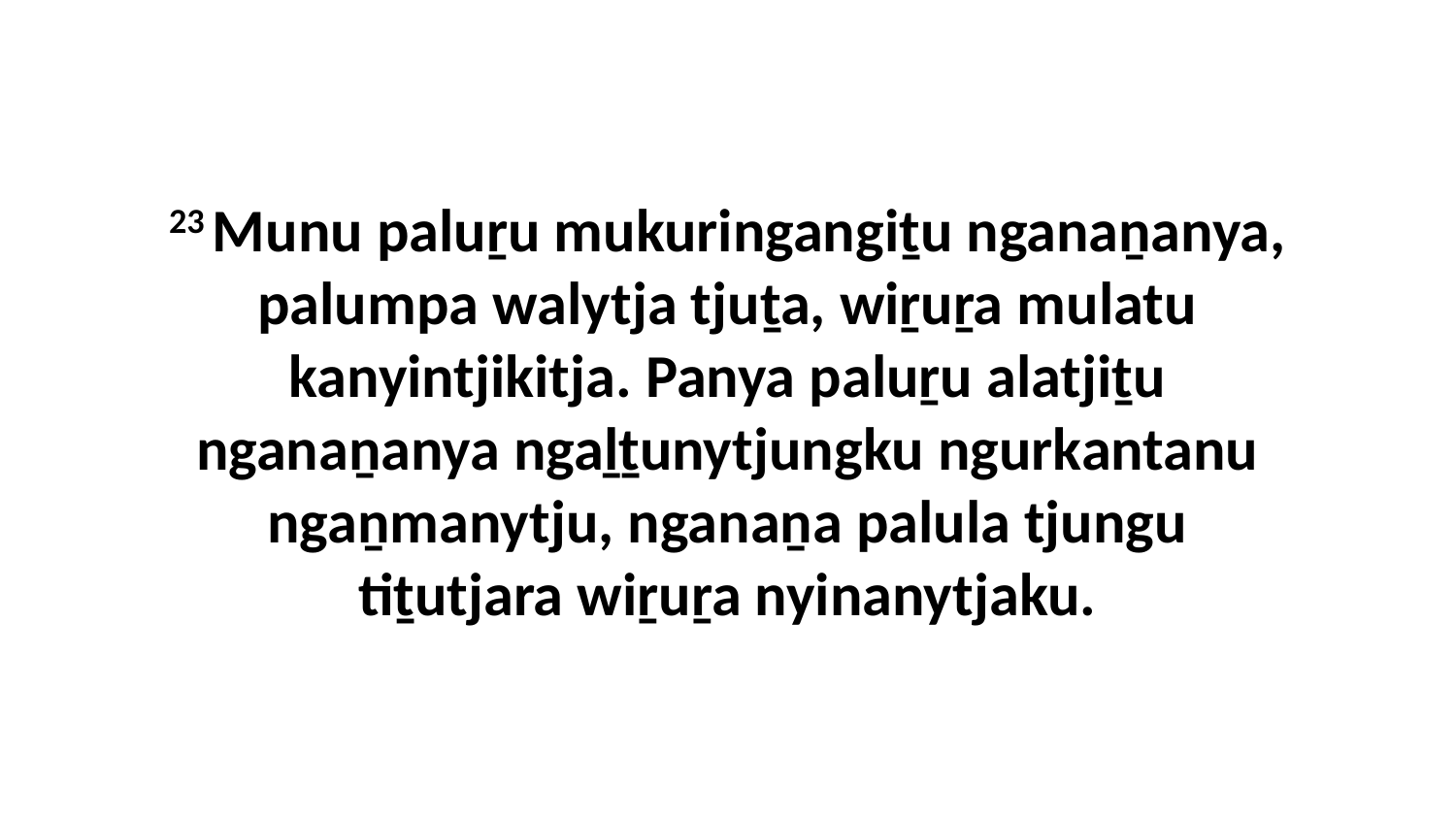

23 Munu paluṟu mukuringangiṯu nganaṉanya, palumpa walytja tjuṯa, wiṟuṟa mulatu kanyintjikitja. Panya paluṟu alatjiṯu nganaṉanya ngaḻṯunytjungku ngurkantanu ngaṉmanytju, nganaṉa palula tjungu tiṯutjara wiṟuṟa nyinanytjaku.